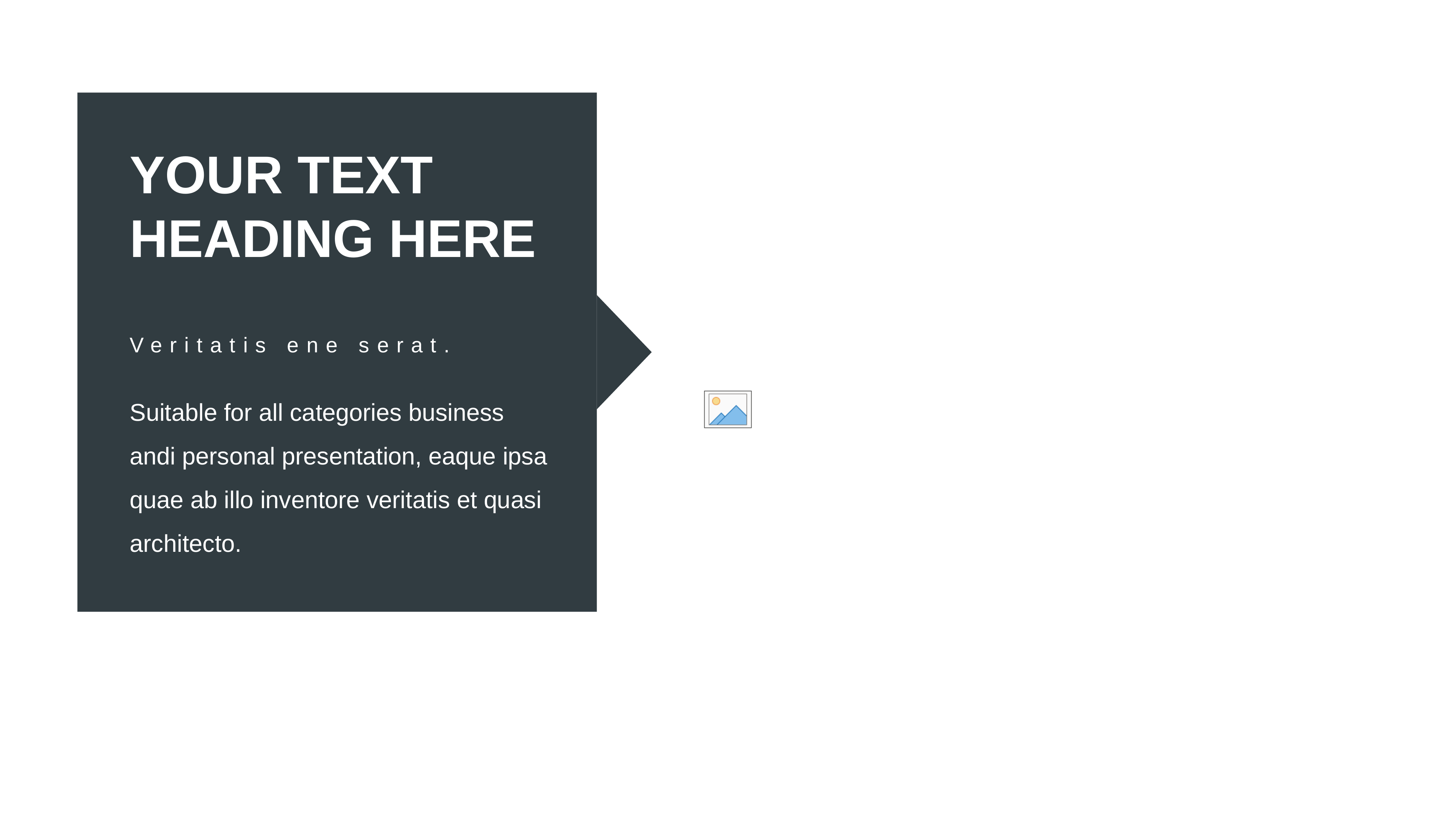

YOUR TEXT
HEADING HERE
Veritatis ene serat.

Suitable for all categories business andi personal presentation, eaque ipsa quae ab illo inventore veritatis et quasi architecto.